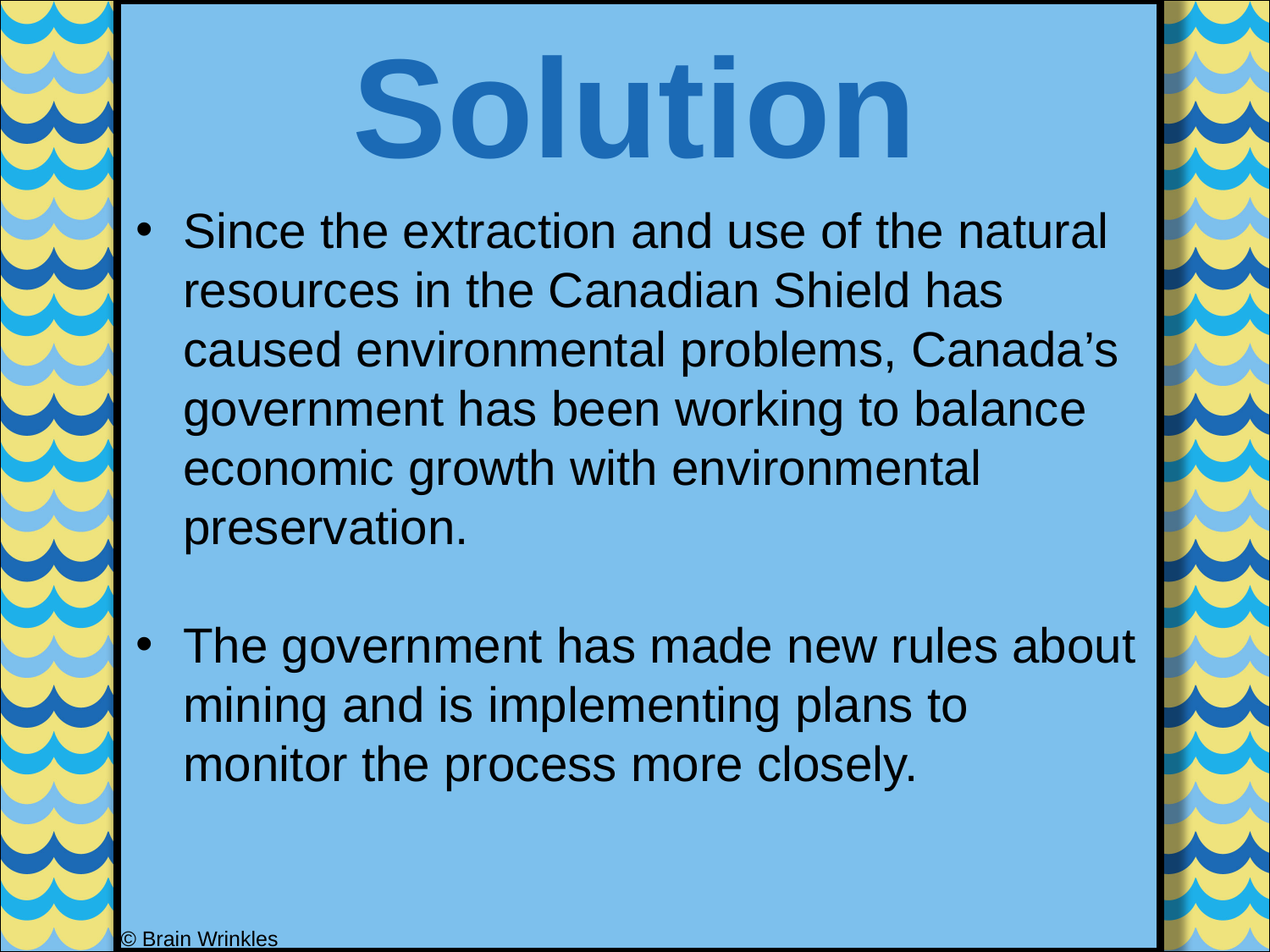

Solution
Since the extraction and use of the natural resources in the Canadian Shield has caused environmental problems, Canada’s government has been working to balance economic growth with environmental preservation.

The government has made new rules about mining and is implementing plans to monitor the process more closely.

© Brain Wrinkles